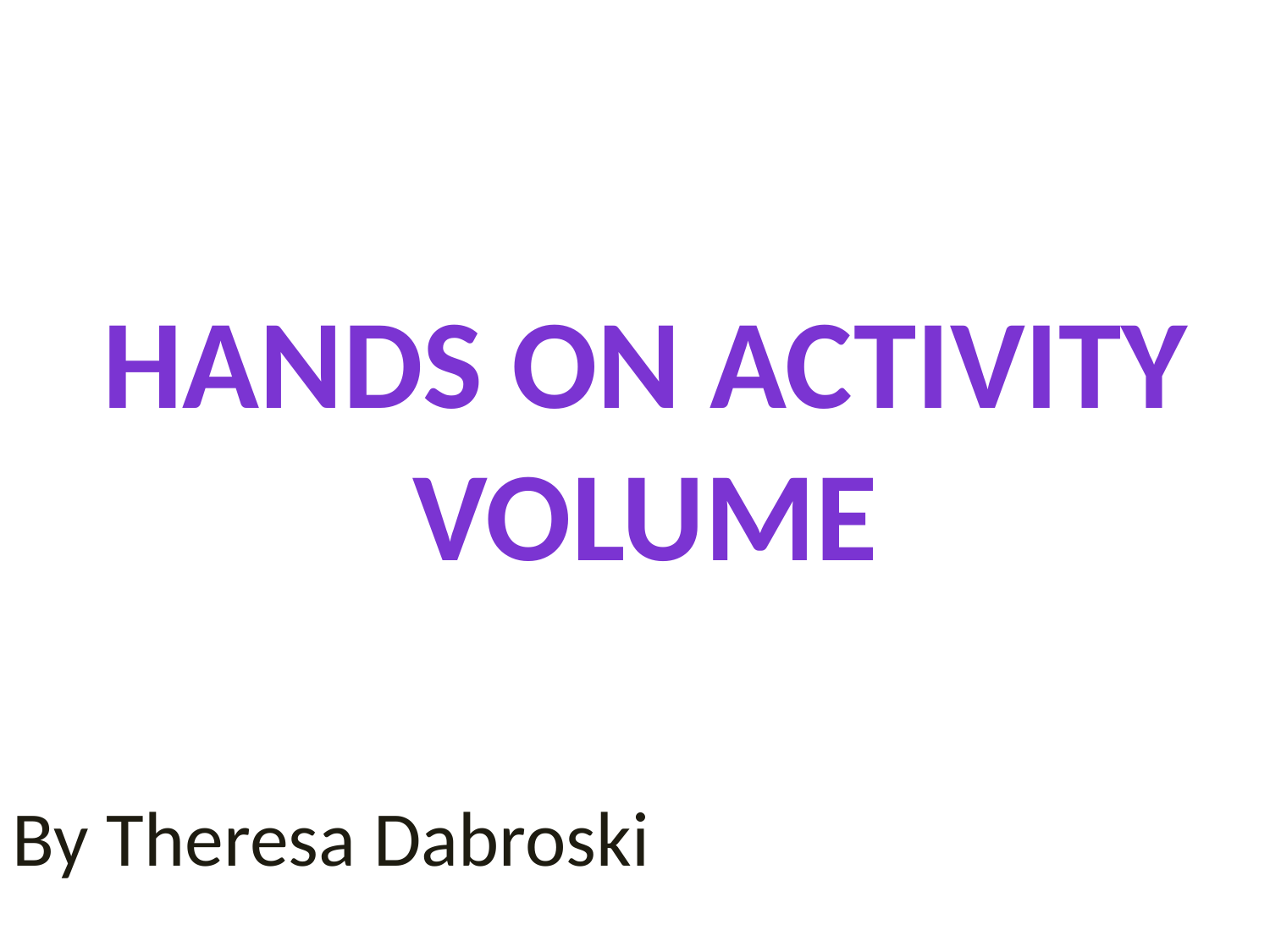

Hands on Activity
Volume
By Theresa Dabroski